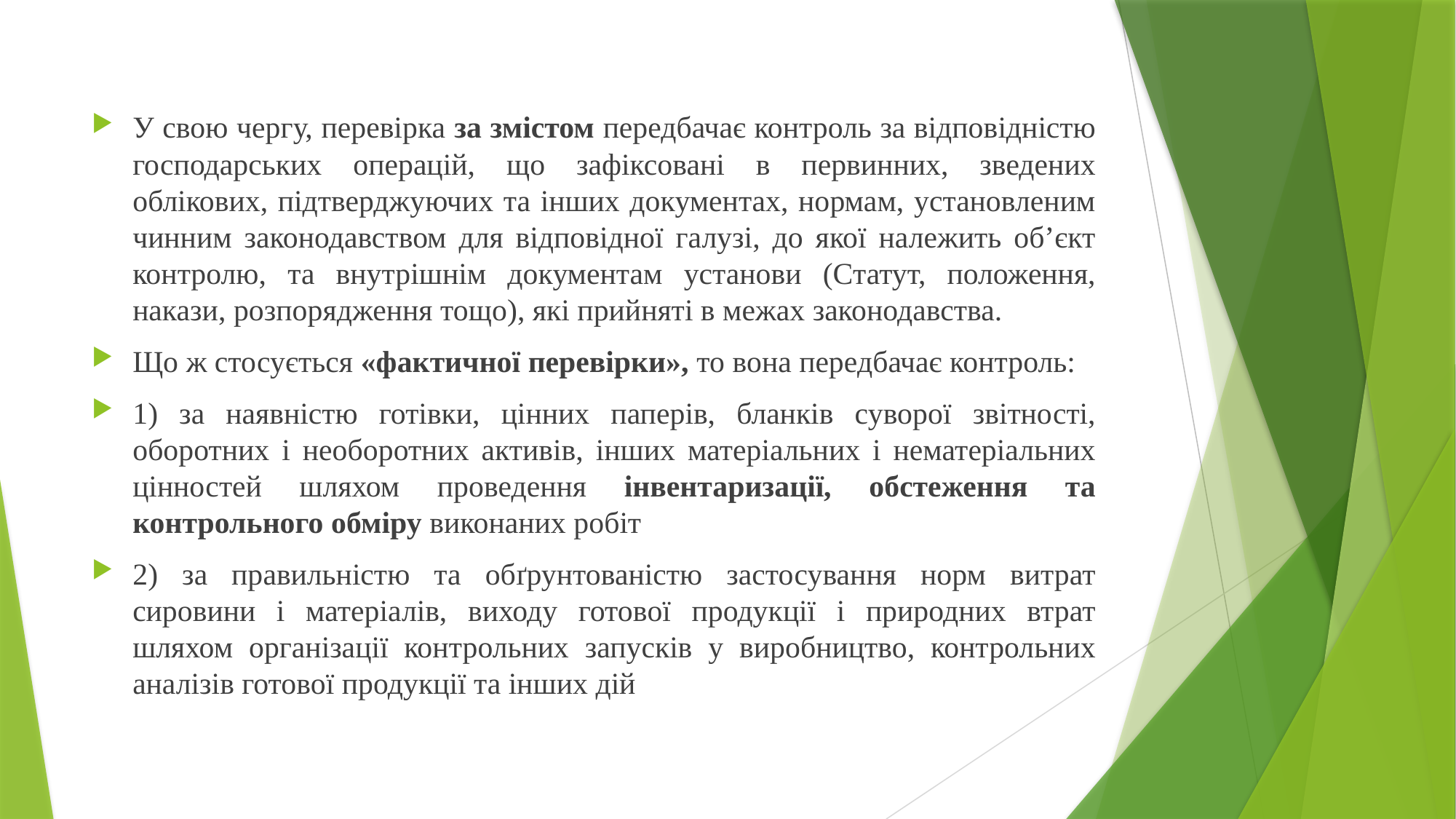

У свою чергу, перевірка за змістом передбачає контроль за відповідністю господарських операцій, що зафіксовані в первинних, зведених облікових, підтверджуючих та інших документах, нормам, установленим чинним законодавством для відповідної галузі, до якої належить об’єкт контролю, та внутрішнім документам установи (Статут, положення, накази, розпорядження тощо), які прийняті в межах законодавства.
Що ж стосується «фактичної перевірки», то вона передбачає контроль:
1) за наявністю готівки, цінних паперів, бланків суворої звітності, оборотних і необоротних активів, інших матеріальних і нематеріальних цінностей шляхом проведення інвентаризації, обстеження та контрольного обміру виконаних робіт
2) за правильністю та обґрунтованістю застосування норм витрат сировини і матеріалів, виходу готової продукції і природних втрат шляхом організації контрольних запусків у виробництво, контрольних аналізів готової продукції та інших дій